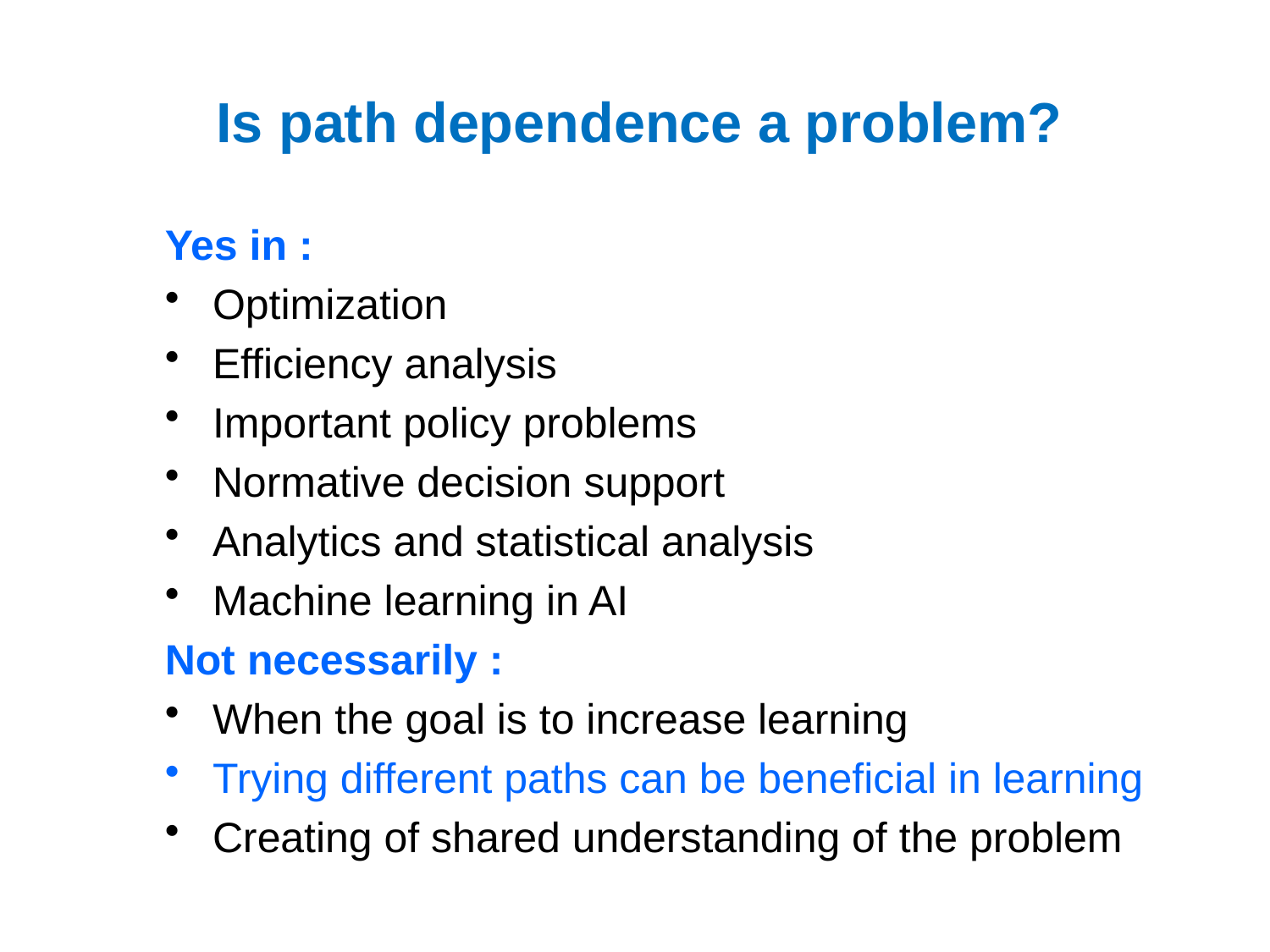

# Is path dependence a problem?
Yes in :
Optimization
Efficiency analysis
Important policy problems
Normative decision support
Analytics and statistical analysis
Machine learning in AI
Not necessarily :
When the goal is to increase learning
Trying different paths can be beneficial in learning
Creating of shared understanding of the problem